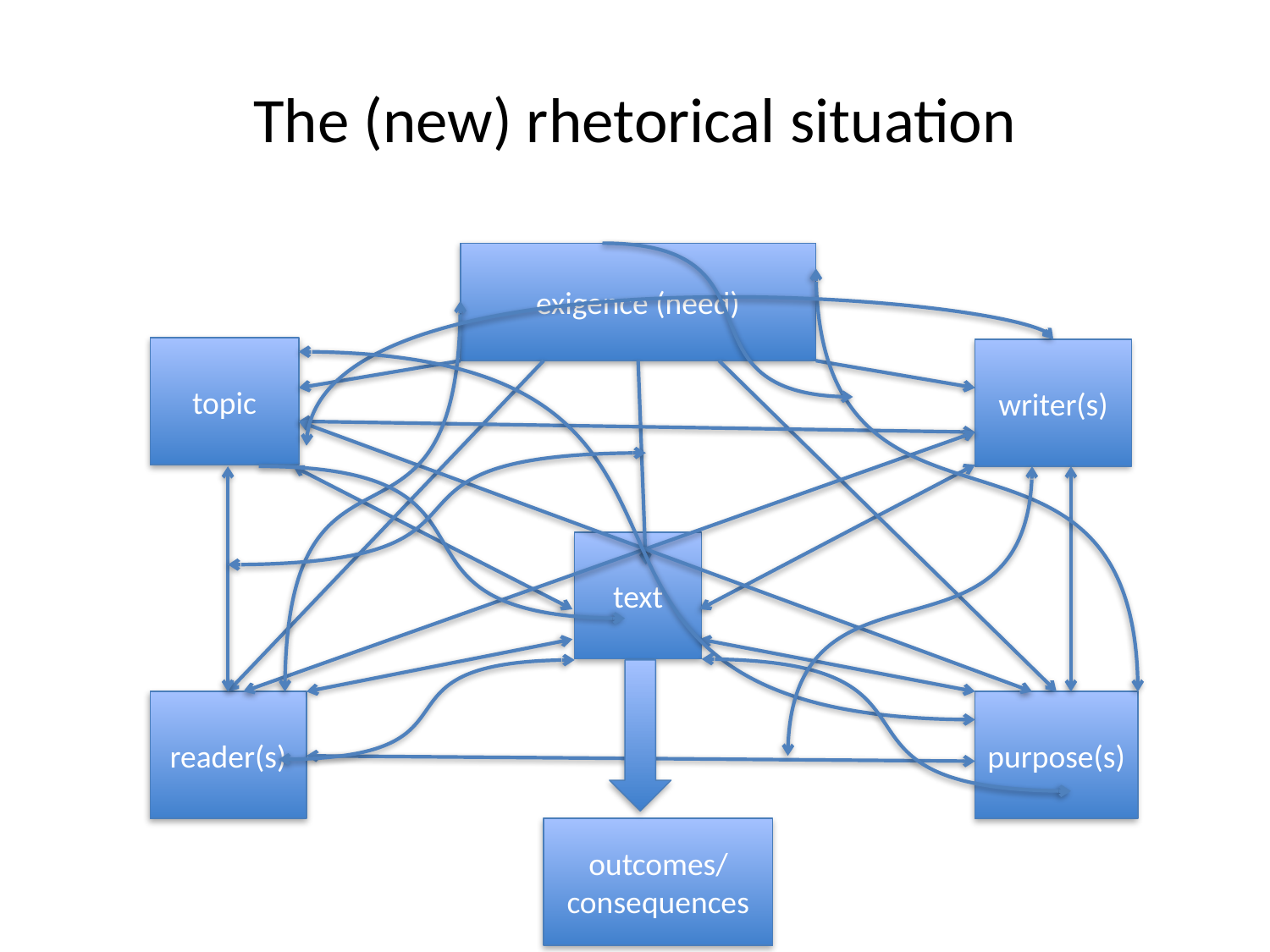

# The (new) rhetorical situation

exigence (need)
topic
writer(s)
text

reader(s)
purpose(s)
outcomes/consequences